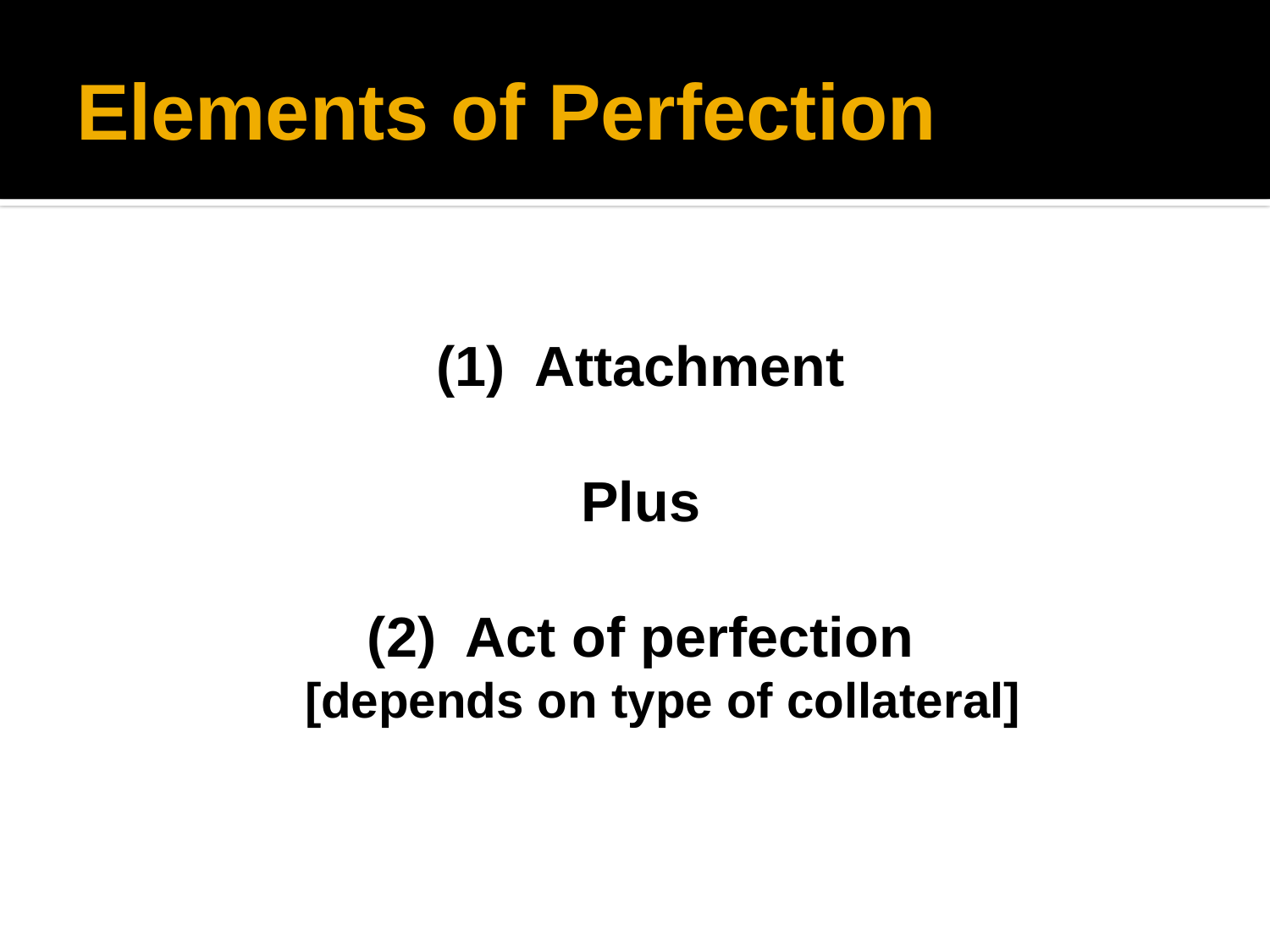

# Elements of Perfection
(1)  Attachment

Plus

(2)  Act of perfection
[depends on type of collateral]